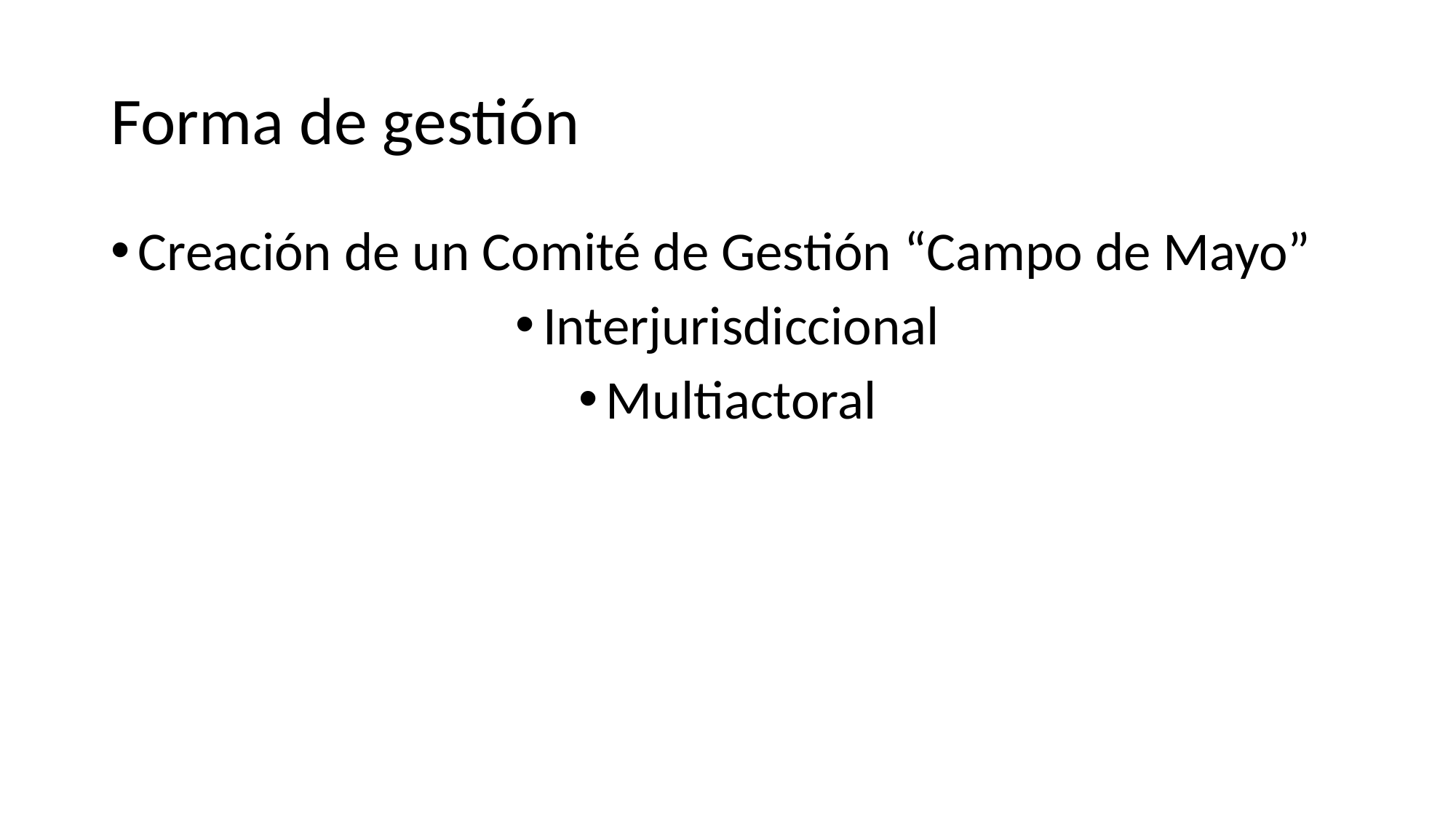

# Forma de gestión
Creación de un Comité de Gestión “Campo de Mayo”
Interjurisdiccional
Multiactoral